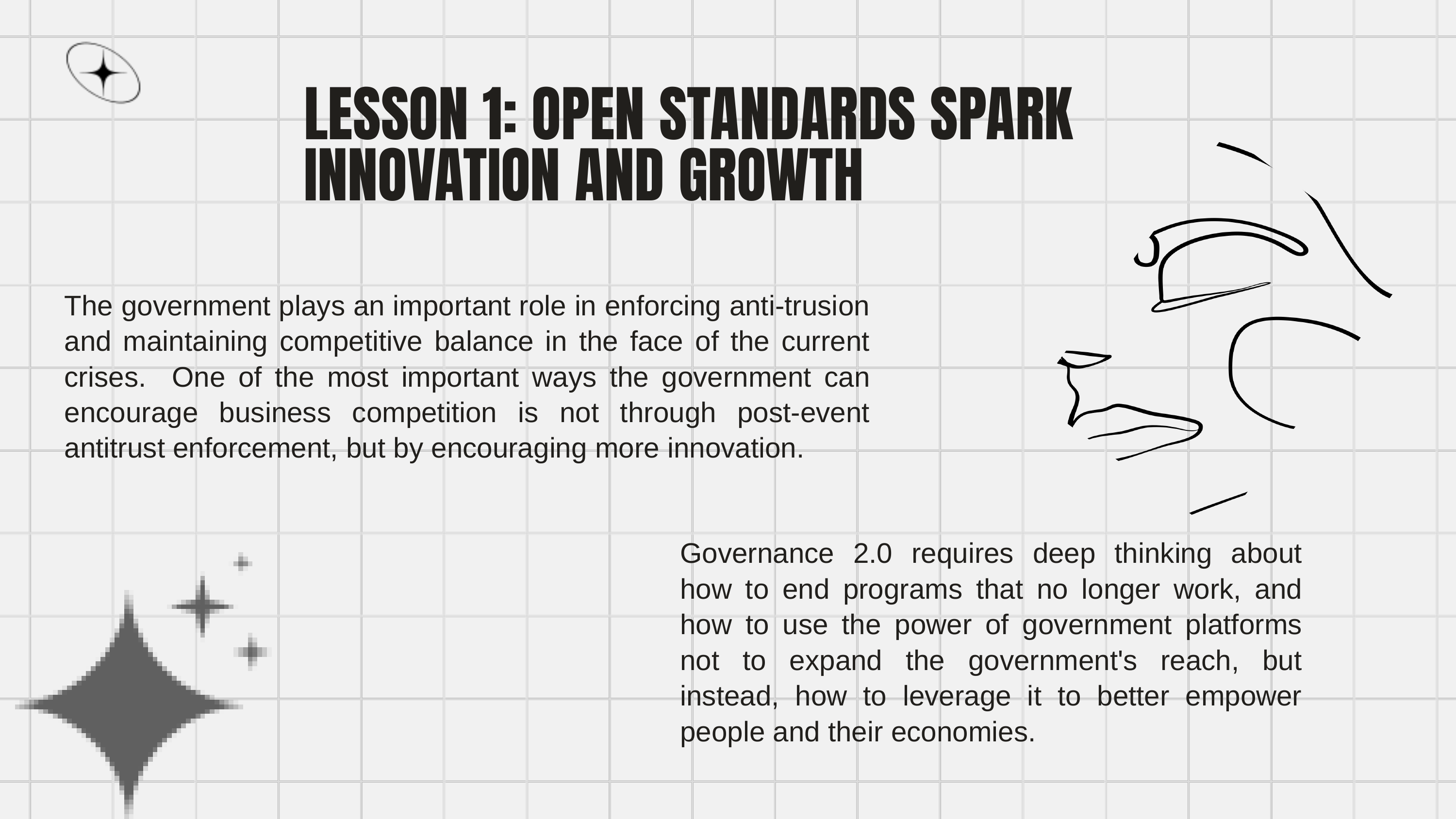

LESSON 1: OPEN STANDARDS SPARK INNOVATION AND GROWTH

The government plays an important role in enforcing anti-trusion and maintaining competitive balance in the face of the current crises.  One of the most important ways the government can encourage business competition is not through post-event antitrust enforcement, but by encouraging more innovation.
Governance 2.0 requires deep thinking about how to end programs that no longer work, and how to use the power of government platforms not to expand the government's reach, but instead, how to leverage it to better empower people and their economies.